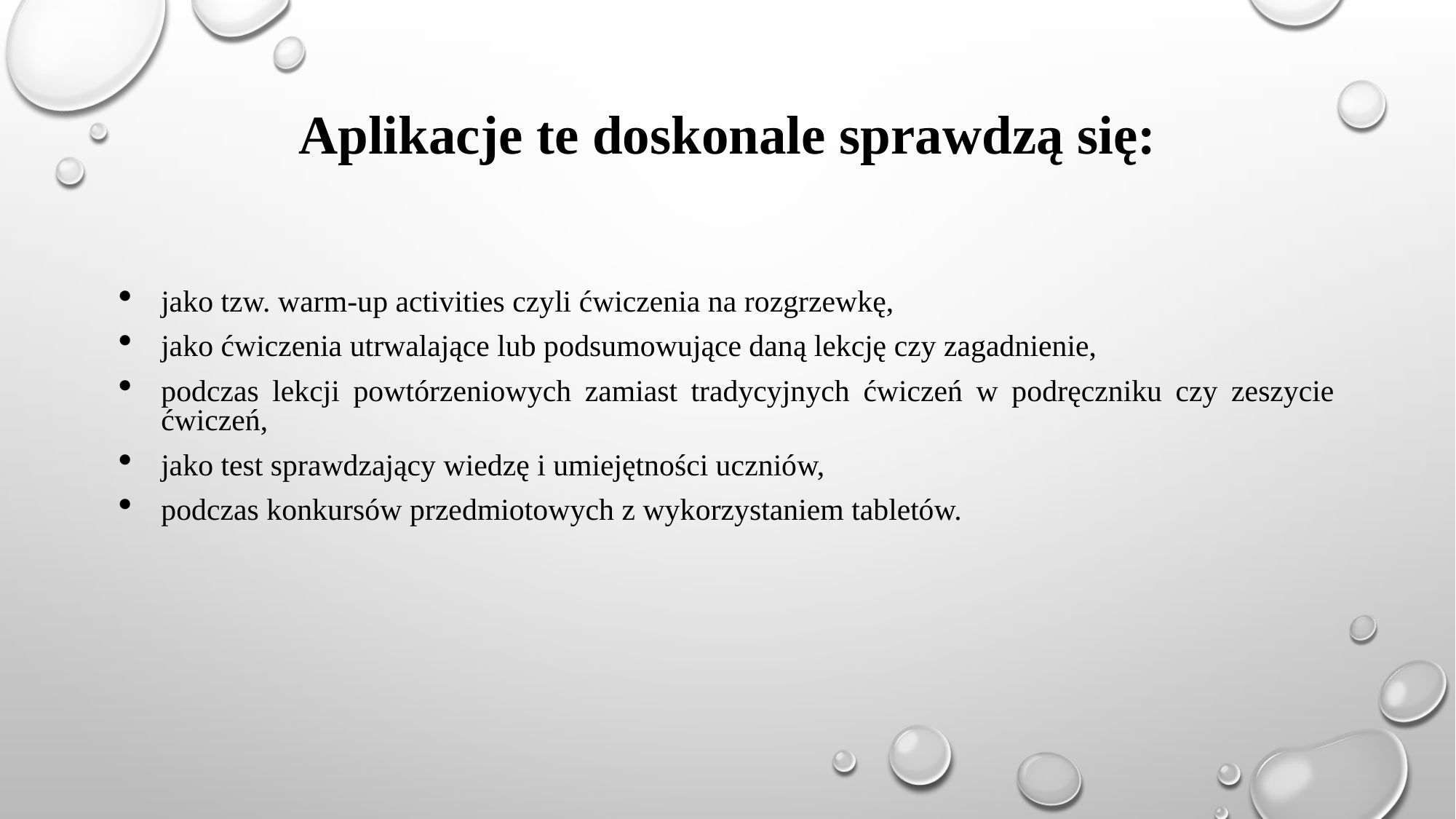

# Aplikacje te doskonale sprawdzą się:
jako tzw. warm-up activities czyli ćwiczenia na rozgrzewkę,
jako ćwiczenia utrwalające lub podsumowujące daną lekcję czy zagadnienie,
podczas lekcji powtórzeniowych zamiast tradycyjnych ćwiczeń w podręczniku czy zeszycie ćwiczeń,
jako test sprawdzający wiedzę i umiejętności uczniów,
podczas konkursów przedmiotowych z wykorzystaniem tabletów.